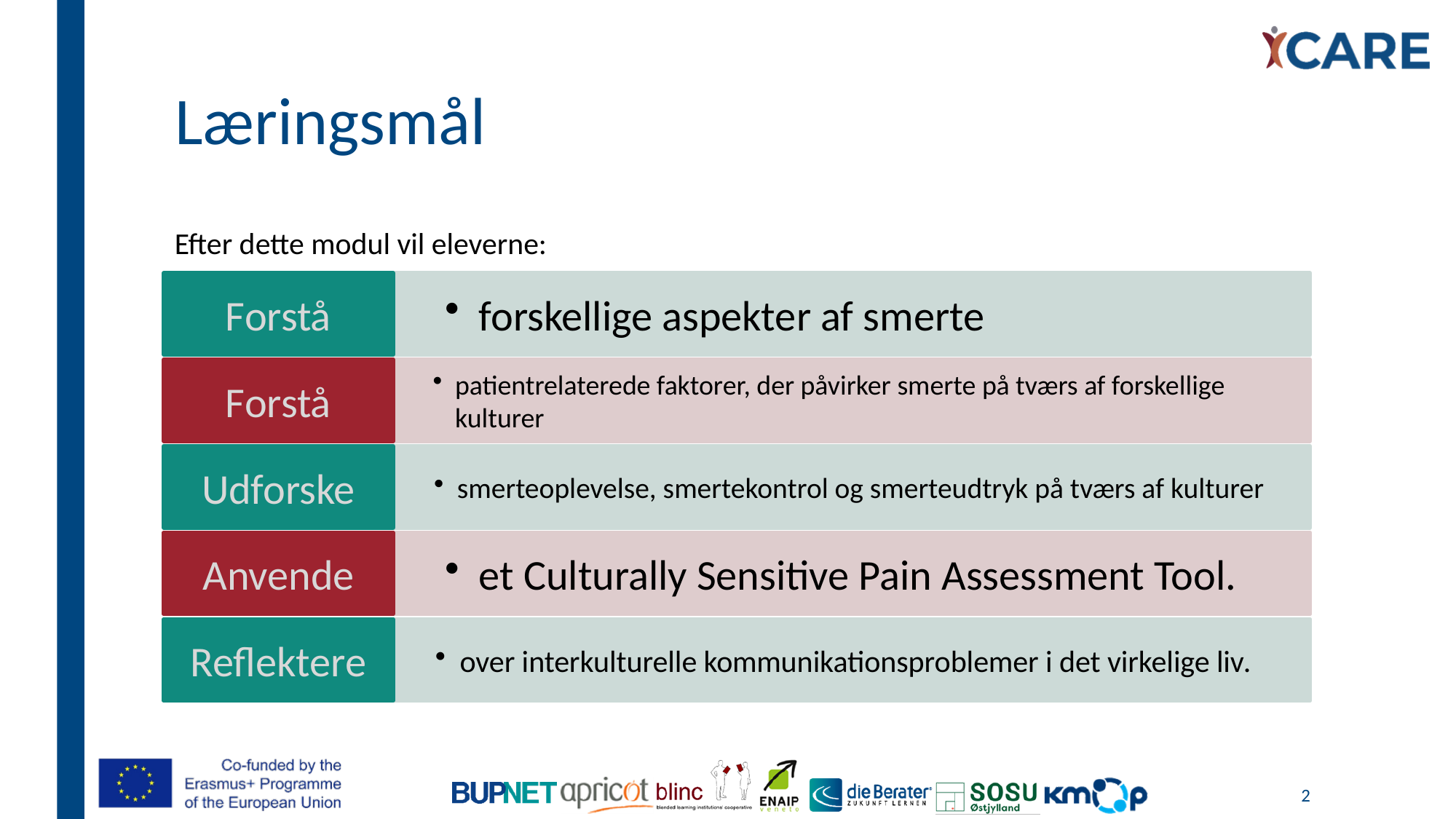

# Læringsmål
Efter dette modul vil eleverne:
Forstå
forskellige aspekter af smerte
Forstå
patientrelaterede faktorer, der påvirker smerte på tværs af forskellige kulturer
Udforske
smerteoplevelse, smertekontrol og smerteudtryk på tværs af kulturer
Anvende
et Culturally Sensitive Pain Assessment Tool.
Reflektere
over interkulturelle kommunikationsproblemer i det virkelige liv.
2